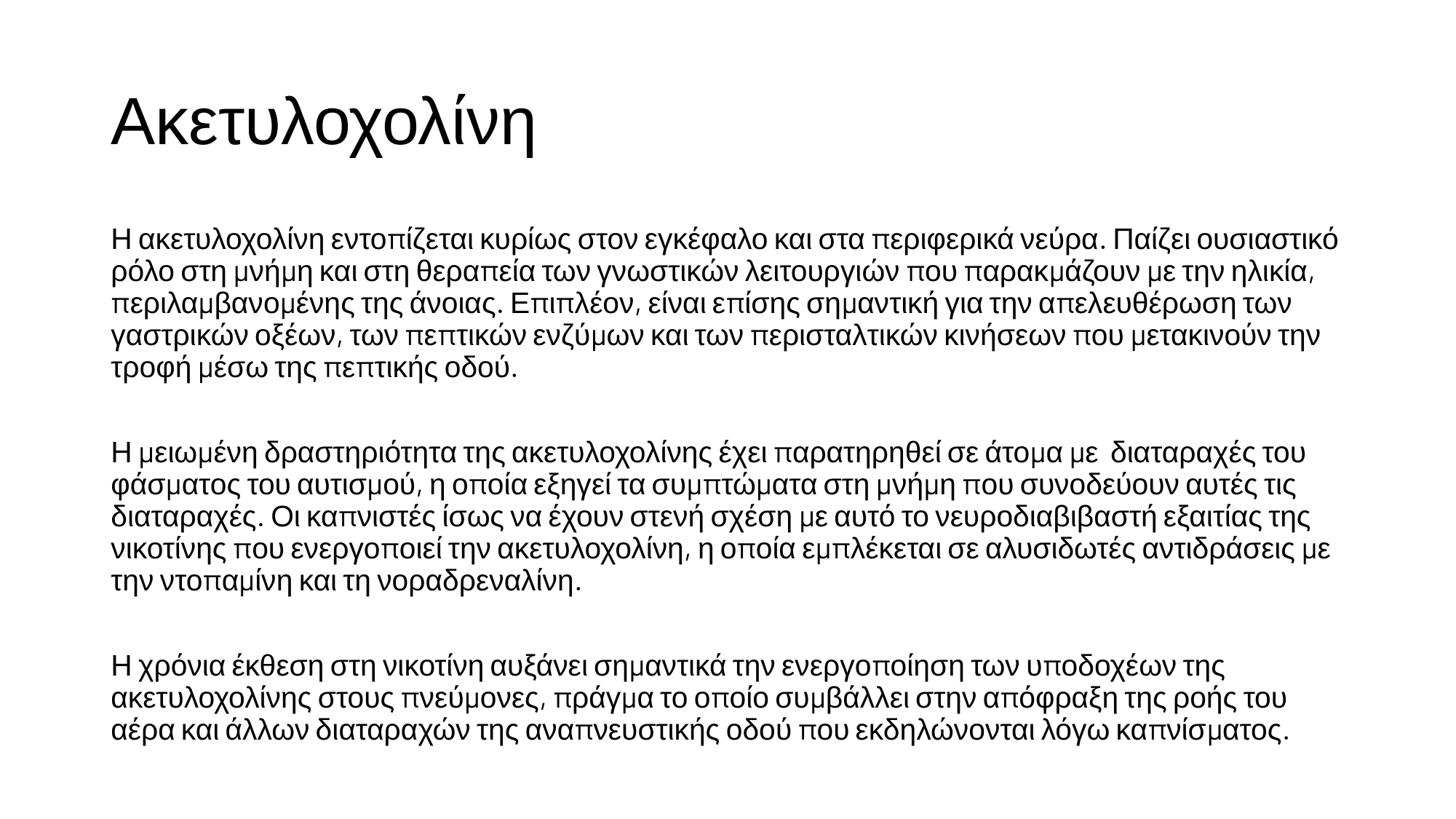

# Ακετυλοχολίνη
Η ακετυλοχολίνη εντοπίζεται κυρίως στον εγκέφαλο και στα περιφερικά νεύρα. Παίζει ουσιαστικό ρόλο στη μνήμη και στη θεραπεία των γνωστικών λειτουργιών που παρακμάζουν με την ηλικία, περιλαμβανομένης της άνοιας. Επιπλέον, είναι επίσης σημαντική για την απελευθέρωση των γαστρικών οξέων, των πεπτικών ενζύμων και των περισταλτικών κινήσεων που μετακινούν την τροφή μέσω της πεπτικής οδού.

Η μειωμένη δραστηριότητα της ακετυλοχολίνης έχει παρατηρηθεί σε άτομα με  διαταραχές του φάσματος του αυτισμού, η οποία εξηγεί τα συμπτώματα στη μνήμη που συνοδεύουν αυτές τις διαταραχές. Οι καπνιστές ίσως να έχουν στενή σχέση με αυτό το νευροδιαβιβαστή εξαιτίας της νικοτίνης που ενεργοποιεί την ακετυλοχολίνη, η οποία εμπλέκεται σε αλυσιδωτές αντιδράσεις με την ντοπαμίνη και τη νοραδρεναλίνη.

Η χρόνια έκθεση στη νικοτίνη αυξάνει σημαντικά την ενεργοποίηση των υποδοχέων της ακετυλοχολίνης στους πνεύμονες, πράγμα το οποίο συμβάλλει στην απόφραξη της ροής του αέρα και άλλων διαταραχών της αναπνευστικής οδού που εκδηλώνονται λόγω καπνίσματος.